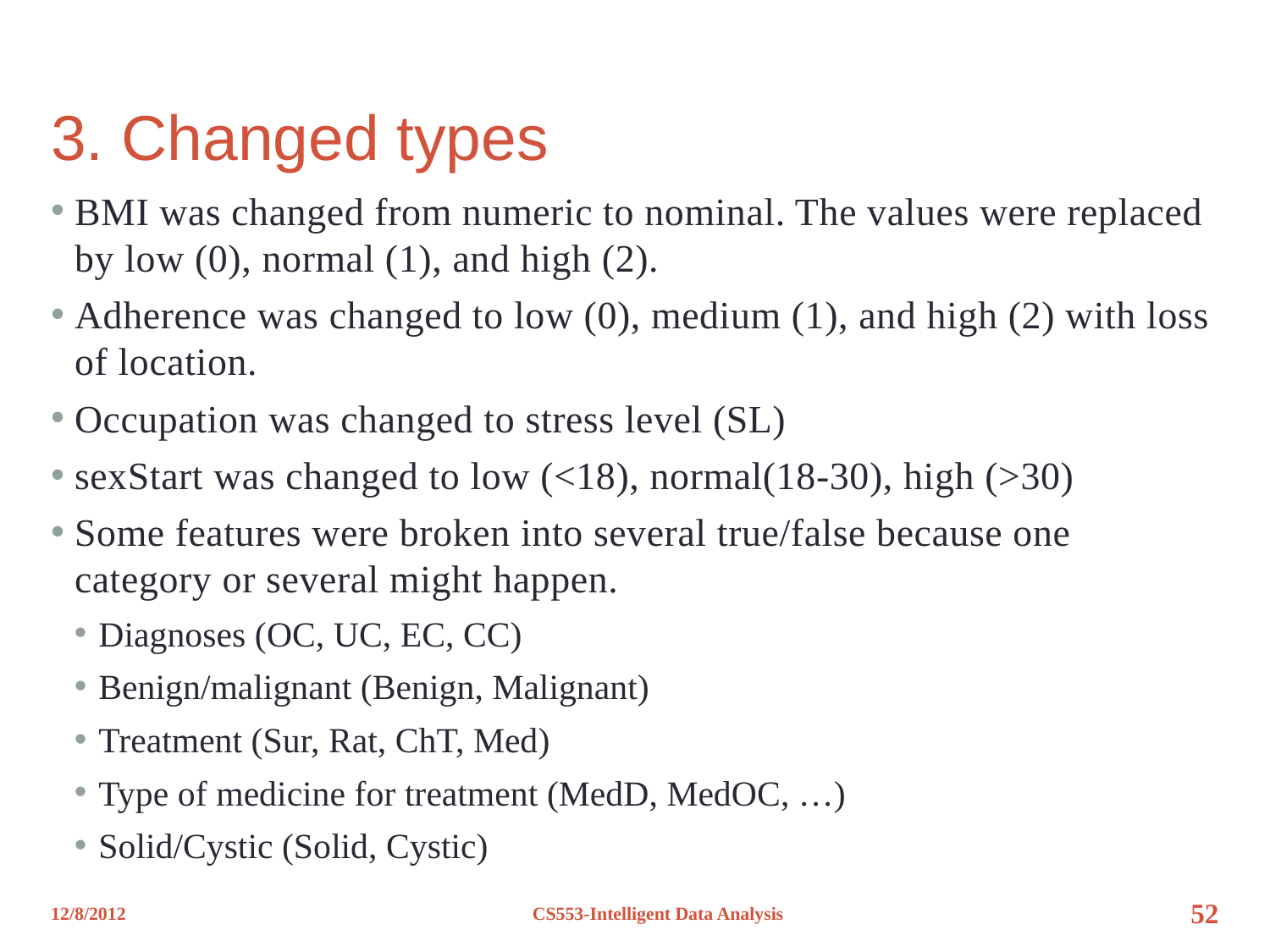

# 3. Changed types
BMI was changed from numeric to nominal. The values were replaced by low (0), normal (1), and high (2).
Adherence was changed to low (0), medium (1), and high (2) with loss of location.
Occupation was changed to stress level (SL)
sexStart was changed to low (<18), normal(18-30), high (>30)
Some features were broken into several true/false because one category or several might happen.
Diagnoses (OC, UC, EC, CC)
Benign/malignant (Benign, Malignant)
Treatment (Sur, Rat, ChT, Med)
Type of medicine for treatment (MedD, MedOC, …)
Solid/Cystic (Solid, Cystic)
12/8/2012
CS553-Intelligent Data Analysis
52